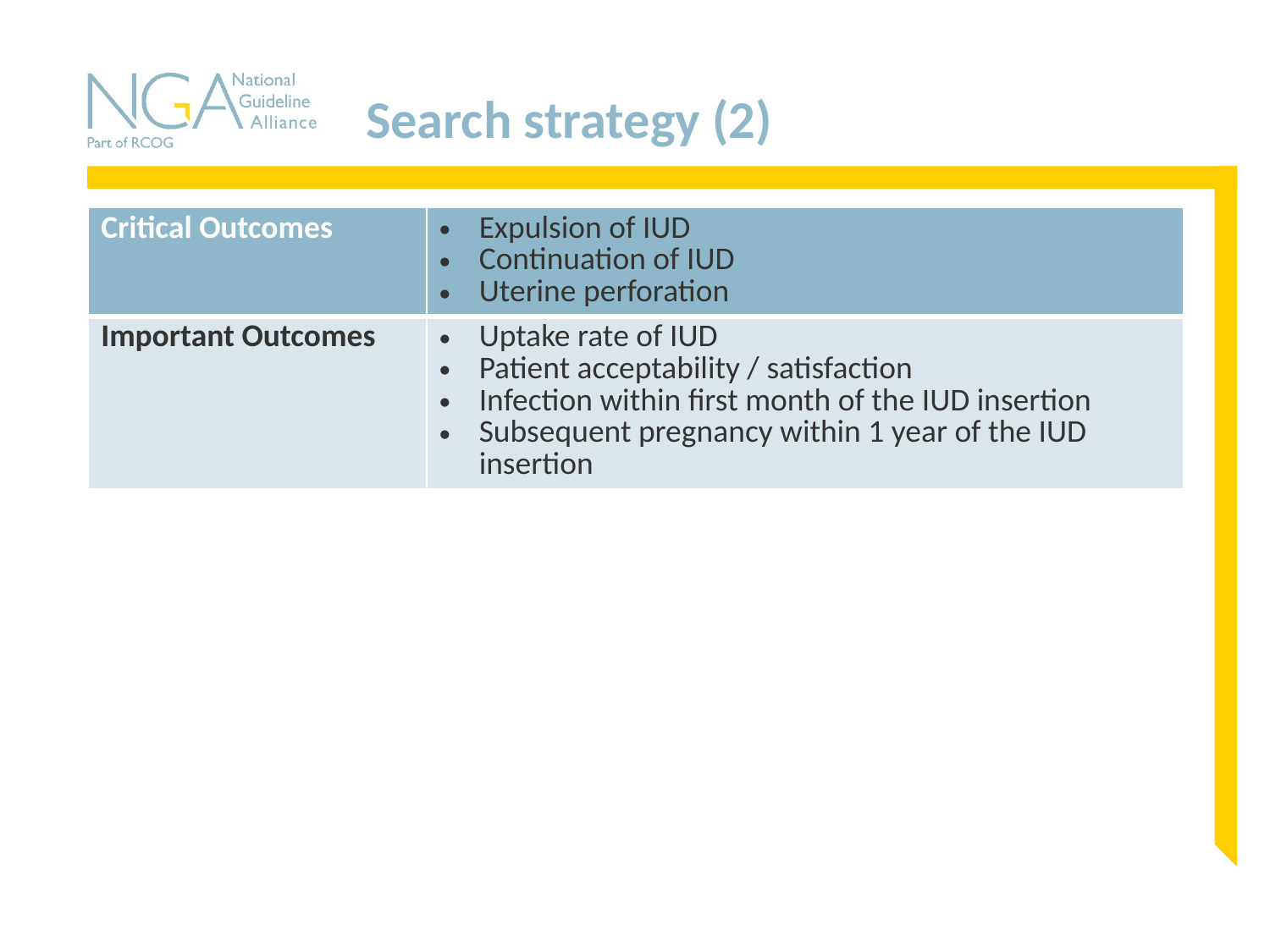

# Search strategy (2)
| Critical Outcomes | Expulsion of IUD Continuation of IUD Uterine perforation |
| --- | --- |
| Important Outcomes | Uptake rate of IUD Patient acceptability / satisfaction Infection within first month of the IUD insertion Subsequent pregnancy within 1 year of the IUD insertion |